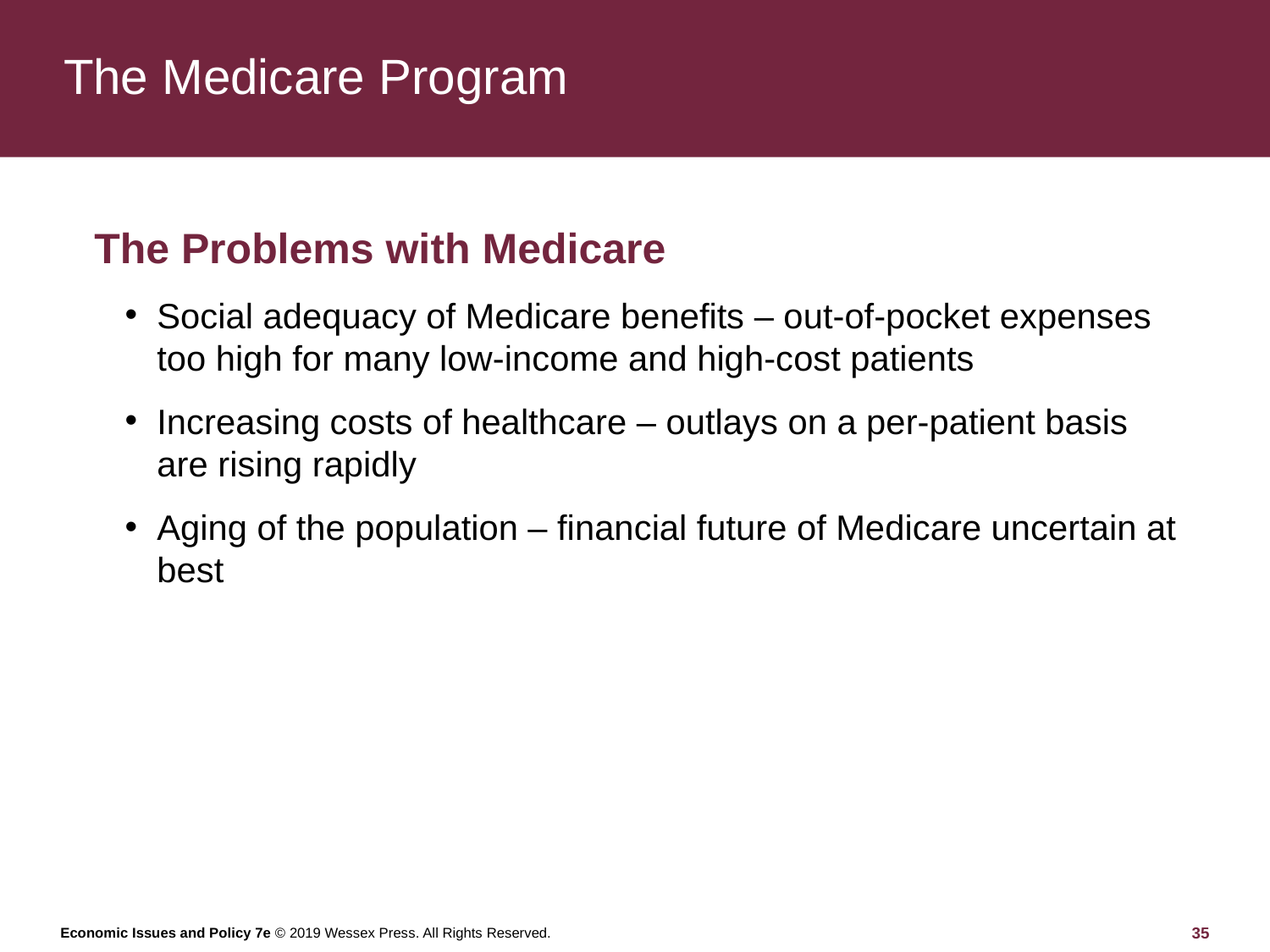

# The Medicare Program
The Problems with Medicare
Social adequacy of Medicare benefits – out-of-pocket expenses too high for many low-income and high-cost patients
Increasing costs of healthcare – outlays on a per-patient basis are rising rapidly
Aging of the population – financial future of Medicare uncertain at best